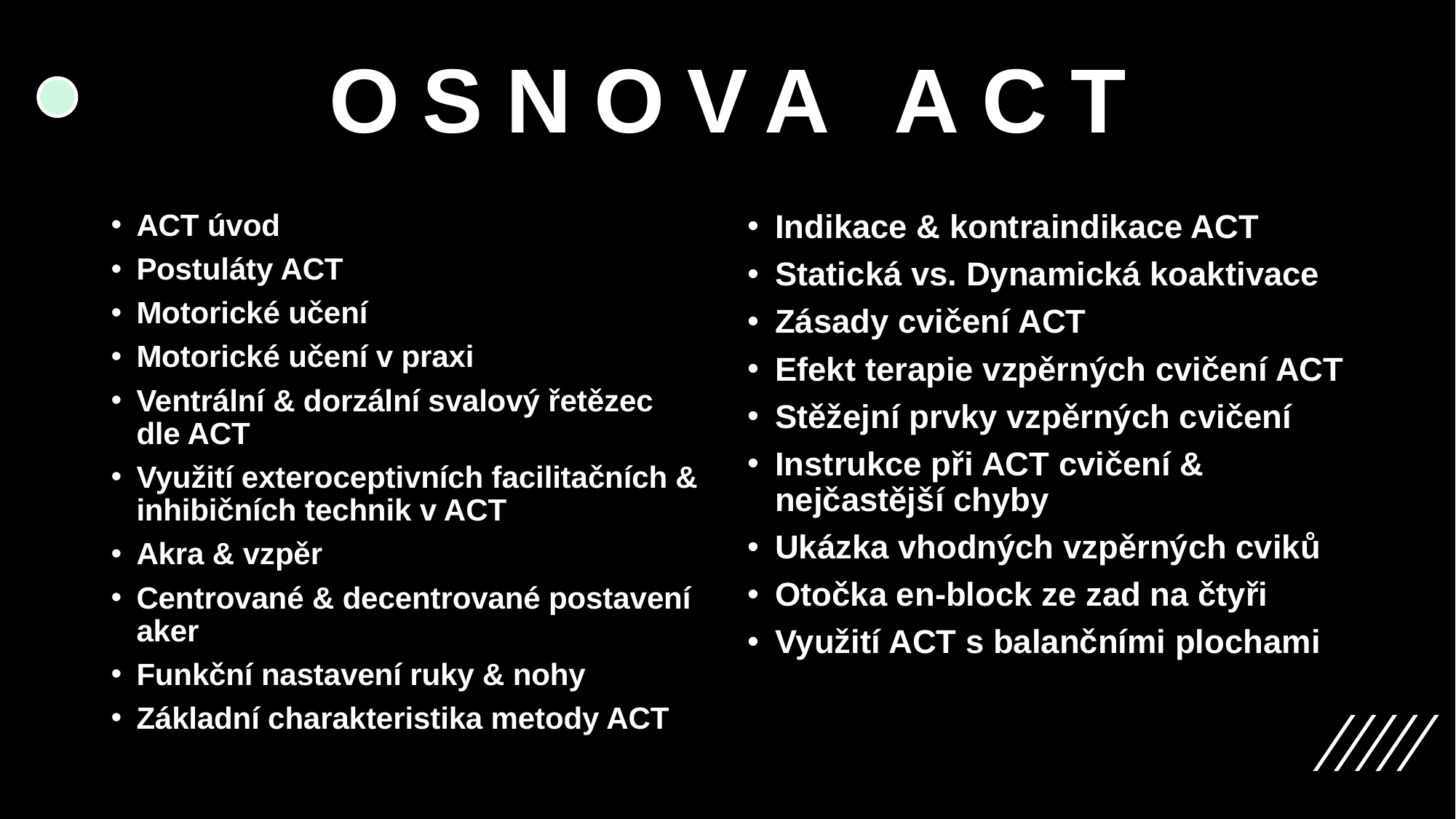

# OSNOVA ACT

ACT úvod
Postuláty ACT
Motorické učení
Motorické učení v praxi
Ventrální & dorzální svalový řetězec dle ACT
Využití exteroceptivních facilitačních & inhibičních technik v ACT
Akra & vzpěr
Centrované & decentrované postavení aker
Funkční nastavení ruky & nohy
Základní charakteristika metody ACT

Indikace & kontraindikace ACT
Statická vs. Dynamická koaktivace
Zásady cvičení ACT
Efekt terapie vzpěrných cvičení ACT
Stěžejní prvky vzpěrných cvičení
Instrukce při ACT cvičení & nejčastější chyby
Ukázka vhodných vzpěrných cviků
Otočka en-block ze zad na čtyři
Využití ACT s balančními plochami